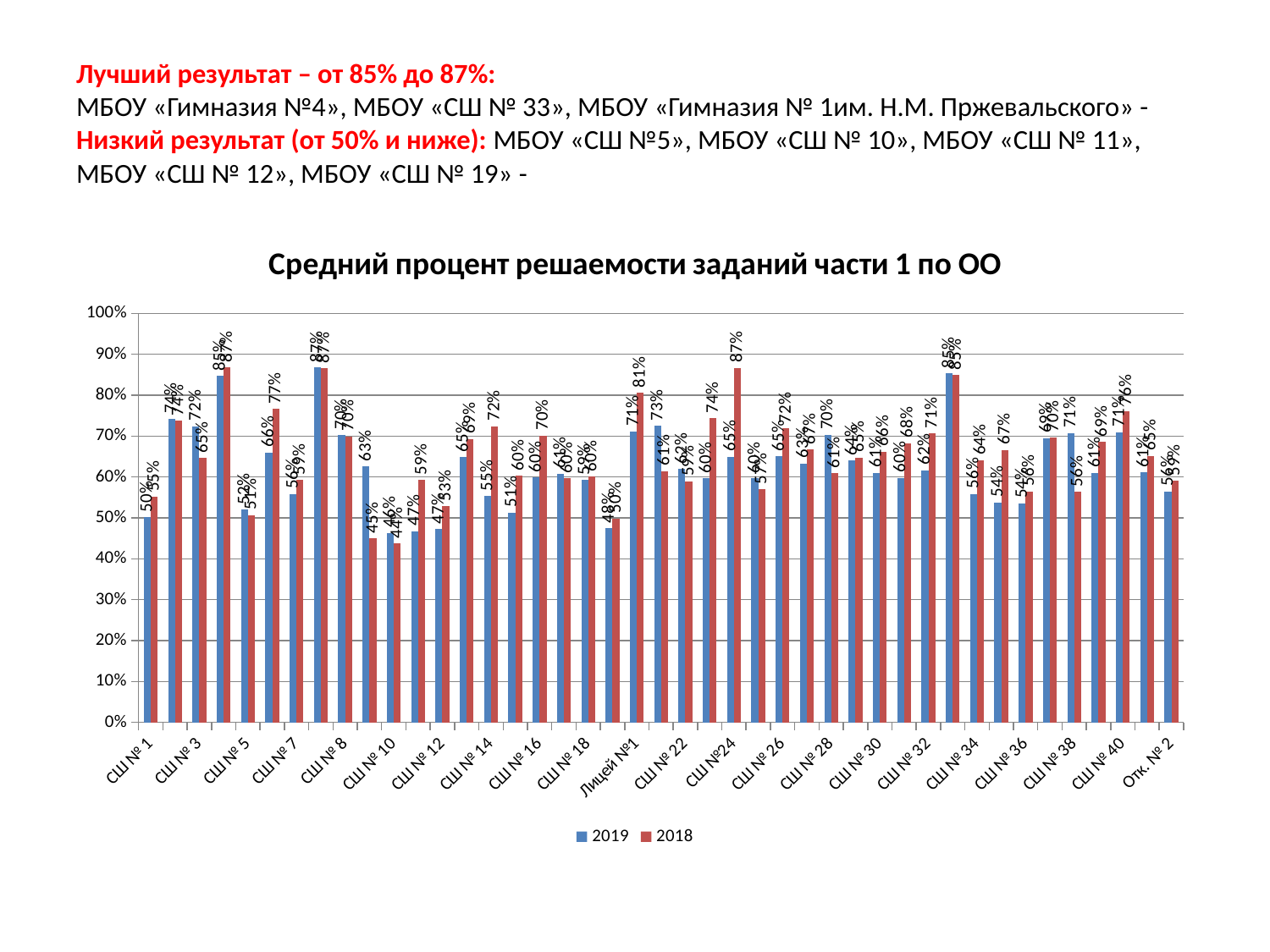

# Лучший результат – от 85% до 87%: МБОУ «Гимназия №4», МБОУ «СШ № 33», МБОУ «Гимназия № 1им. Н.М. Пржевальского» - Низкий результат (от 50% и ниже): МБОУ «СШ №5», МБОУ «СШ № 10», МБОУ «СШ № 11», МБОУ «СШ № 12», МБОУ «СШ № 19» -

### Chart: Средний процент решаемости заданий части 1 по ОО

| Category |  |  |
|---|---|---|
| СШ № 1 | 0.5019230769230774 | 0.5520833333333337 |
| СШ № 2 | 0.7420289855072464 | 0.7375 |
| СШ № 3 | 0.723943661971831 | 0.6465753424657539 |
| Гимназия № 4 | 0.8471698113207548 | 0.8675675675675676 |
| СШ № 5 | 0.5202127659574456 | 0.5071428571428572 |
| СШ № 6 | 0.6601562500000004 | 0.7666666666666667 |
| СШ № 7 | 0.5580357142857146 | 0.5923076923076923 |
| Гимназия №1 | 0.8673611111111111 | 0.8656250000000008 |
| СШ № 8 | 0.7034482758620686 | 0.6990384615384616 |
| СШ № 9 | 0.6257812500000007 | 0.45 |
| СШ № 10 | 0.4636363636363636 | 0.43684210526315814 |
| СШ № 11 | 0.46739130434782633 | 0.592553191489361 |
| СШ № 12 | 0.4722222222222223 | 0.528409090909091 |
| СШ № 13 | 0.6485714285714291 | 0.69342105263158 |
| СШ № 14 | 0.5529850746268656 | 0.7238636363636369 |
| СШ № 15 | 0.5132352941176466 | 0.6033333333333336 |
| СШ № 16 | 0.5989361702127651 | 0.7012195121951225 |
| СШ № 17 | 0.608441558441559 | 0.5971014492753619 |
| СШ № 18 | 0.5931034482758616 | 0.6008620689655173 |
| СШ № 19 | 0.4750000000000002 | 0.4984848484848489 |
| Лицей №1 | 0.7113636363636366 | 0.8057971014492756 |
| СШ № 21 | 0.7253731343283587 | 0.6142857142857147 |
| СШ № 22 | 0.6195652173913048 | 0.5892857142857144 |
| СШ № 23 | 0.596875 | 0.7441176470588239 |
| СШ №24 | 0.6500000000000006 | 0.8671875 |
| СШ № 25 | 0.5969696969696969 | 0.5703124999999996 |
| СШ № 26 | 0.6508620689655172 | 0.7194444444444448 |
| СШ № 27 | 0.6330882352941181 | 0.6671232876712334 |
| СШ № 28 | 0.7029411764705894 | 0.60952380952381 |
| СШ № 29 | 0.6405660377358491 | 0.6475177304964539 |
| СШ № 30 | 0.6104477611940299 | 0.6625000000000006 |
| СШ № 31 | 0.598 | 0.6830188679245287 |
| СШ № 32 | 0.6164383561643841 | 0.7066666666666667 |
| СШ № 33 | 0.8534883720930236 | 0.8496644295302016 |
| СШ № 34 | 0.5583333333333333 | 0.6408045977011496 |
| СШ № 35 | 0.537962962962962 | 0.6662790697674418 |
| СШ № 36 | 0.5351851851851852 | 0.5647058823529416 |
| СШ № 37 | 0.6948795180722896 | 0.6973684210526311 |
| СШ № 38 | 0.7071428571428576 | 0.5641025641025637 |
| СШ № 39 | 0.6098591549295782 | 0.6853846153846157 |
| СШ № 40 | 0.7098958333333344 | 0.7609195402298858 |
| Отк. № 1 | 0.6111842105263162 | 0.6514423076923077 |
| Отк. № 2 | 0.5644329896907211 | 0.5905555555555555 |